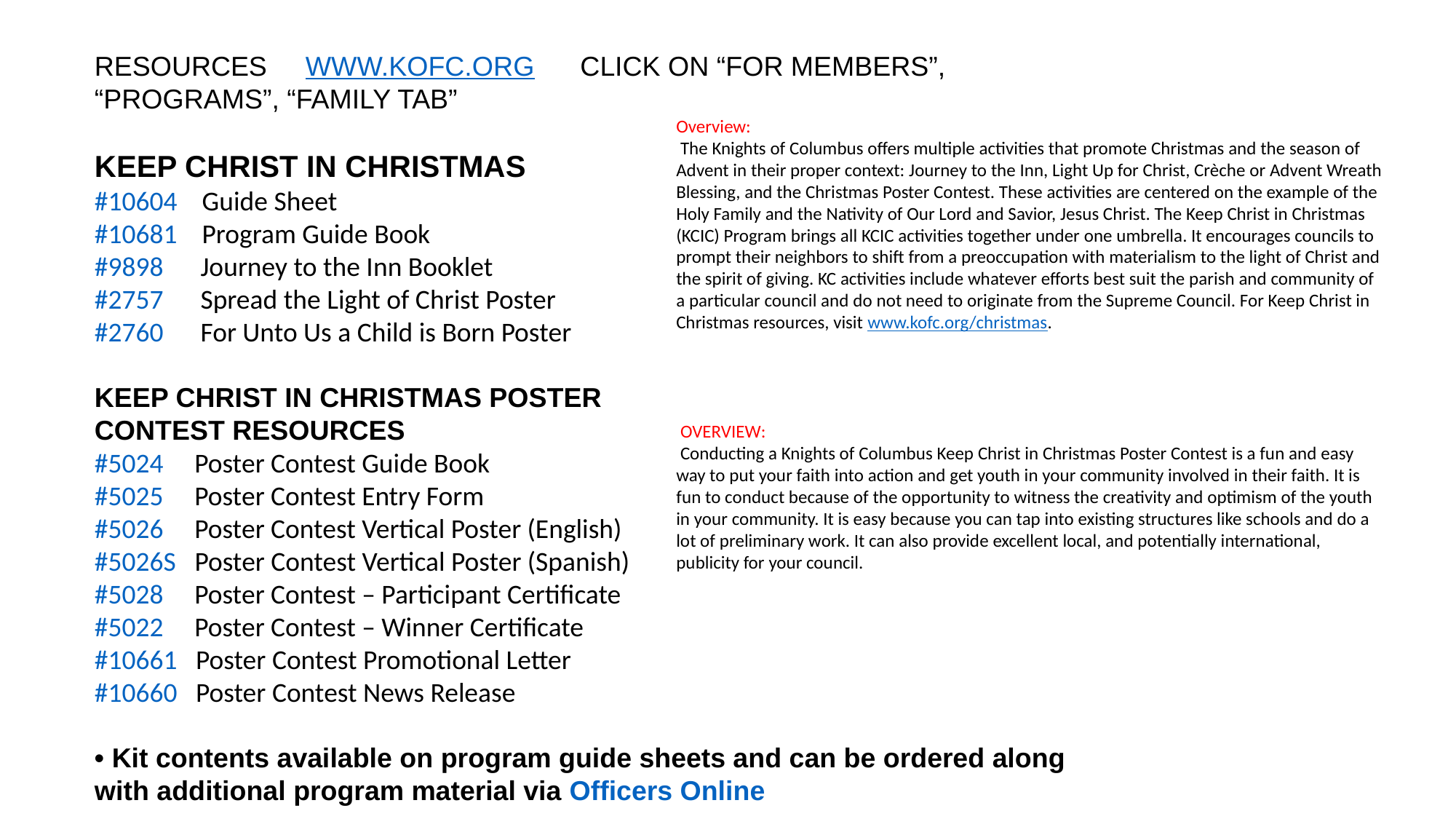

Resources     www.kofc.org      Click on “For members”, “Programs”, “Family Tab”

KEEP CHRIST IN CHRISTMAS
#10604    Guide Sheet
#10681    Program Guide Book
#9898      Journey to the Inn Booklet
#2757      Spread the Light of Christ Poster
#2760      For Unto Us a Child is Born Poster

KEEP CHRIST IN CHRISTMAS POSTER
CONTEST RESOURCES
#5024     Poster Contest Guide Book
#5025     Poster Contest Entry Form
#5026     Poster Contest Vertical Poster (English)
#5026S   Poster Contest Vertical Poster (Spanish)
#5028     Poster Contest – Participant Certificate
#5022     Poster Contest – Winner Certificate
#10661   Poster Contest Promotional Letter
#10660   Poster Contest News Release

• Kit contents available on program guide sheets and can be ordered along with additional program material via Officers Online
Overview:
 The Knights of Columbus offers multiple activities that promote Christmas and the season of Advent in their proper context: Journey to the Inn, Light Up for Christ, Crèche or Advent Wreath Blessing, and the Christmas Poster Contest. These activities are centered on the example of the Holy Family and the Nativity of Our Lord and Savior, Jesus Christ. The Keep Christ in Christmas (KCIC) Program brings all KCIC activities together under one umbrella. It encourages councils to prompt their neighbors to shift from a preoccupation with materialism to the light of Christ and the spirit of giving. KC activities include whatever efforts best suit the parish and community of a particular council and do not need to originate from the Supreme Council. For Keep Christ in Christmas resources, visit www.kofc.org/christmas.

 OVERVIEW:
 Conducting a Knights of Columbus Keep Christ in Christmas Poster Contest is a fun and easy way to put your faith into action and get youth in your community involved in their faith. It is fun to conduct because of the opportunity to witness the creativity and optimism of the youth in your community. It is easy because you can tap into existing structures like schools and do a lot of preliminary work. It can also provide excellent local, and potentially international, publicity for your council.